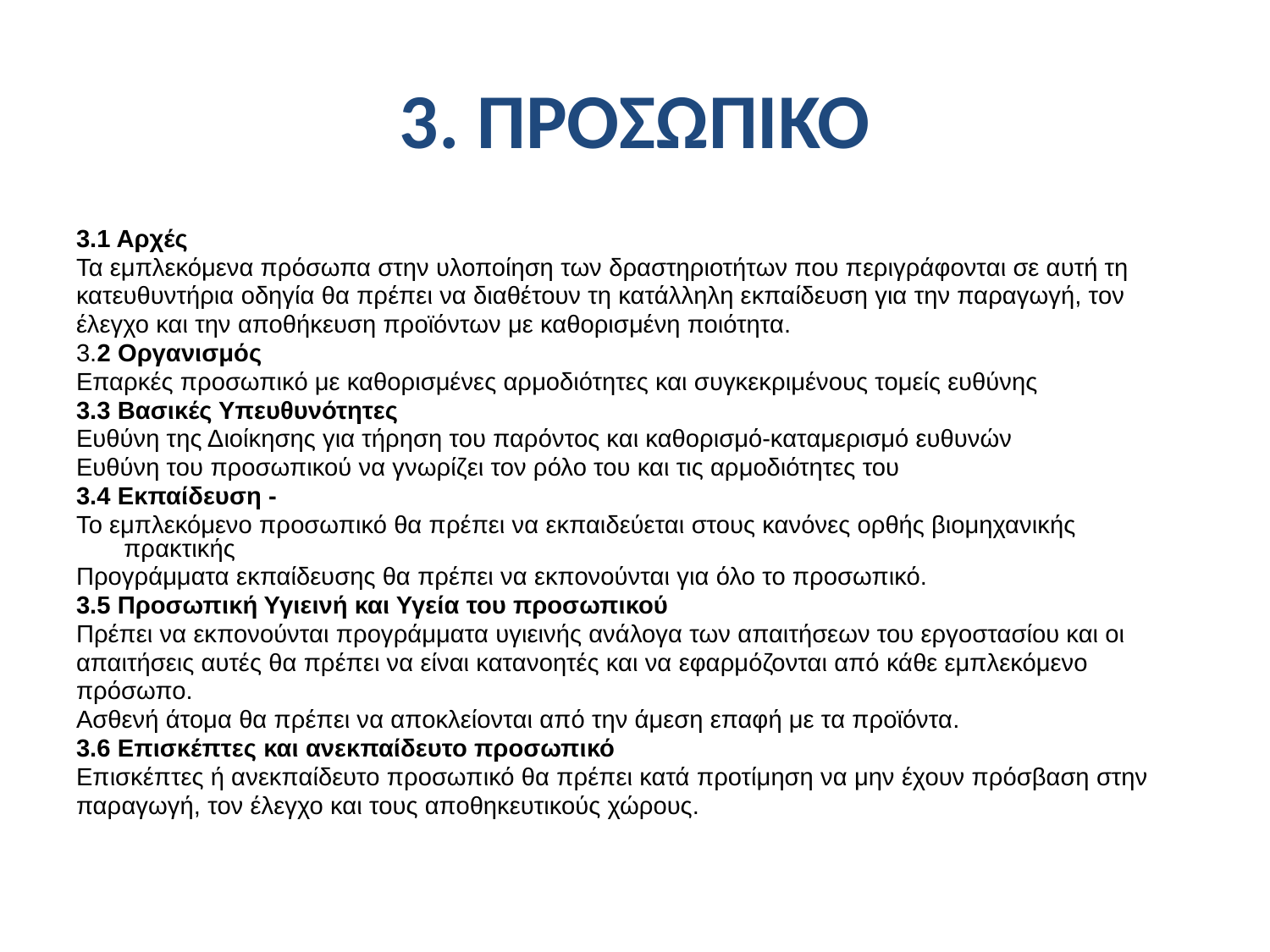

# 3. ΠΡΟΣΩΠΙΚΟ
3.1 Αρχές
Τα εμπλεκόμενα πρόσωπα στην υλοποίηση των δραστηριοτήτων που περιγράφονται σε αυτή τη
κατευθυντήρια οδηγία θα πρέπει να διαθέτουν τη κατάλληλη εκπαίδευση για την παραγωγή, τον
έλεγχο και την αποθήκευση προϊόντων με καθορισμένη ποιότητα.
3.2 Οργανισμός
Επαρκές προσωπικό με καθορισμένες αρμοδιότητες και συγκεκριμένους τομείς ευθύνης
3.3 Βασικές Υπευθυνότητες
Ευθύνη της Διοίκησης για τήρηση του παρόντος και καθορισμό-καταμερισμό ευθυνών
Ευθύνη του προσωπικού να γνωρίζει τον ρόλο του και τις αρμοδιότητες του
3.4 Εκπαίδευση -
Το εμπλεκόμενο προσωπικό θα πρέπει να εκπαιδεύεται στους κανόνες ορθής βιομηχανικής πρακτικής
Προγράμματα εκπαίδευσης θα πρέπει να εκπονούνται για όλο το προσωπικό.
3.5 Προσωπική Υγιεινή και Υγεία του προσωπικού
Πρέπει να εκπονούνται προγράμματα υγιεινής ανάλογα των απαιτήσεων του εργοστασίου και οι
απαιτήσεις αυτές θα πρέπει να είναι κατανοητές και να εφαρμόζονται από κάθε εμπλεκόμενο
πρόσωπο.
Ασθενή άτομα θα πρέπει να αποκλείονται από την άμεση επαφή με τα προϊόντα.
3.6 Επισκέπτες και ανεκπαίδευτο προσωπικό
Επισκέπτες ή ανεκπαίδευτο προσωπικό θα πρέπει κατά προτίμηση να μην έχουν πρόσβαση στην
παραγωγή, τον έλεγχο και τους αποθηκευτικούς χώρους.